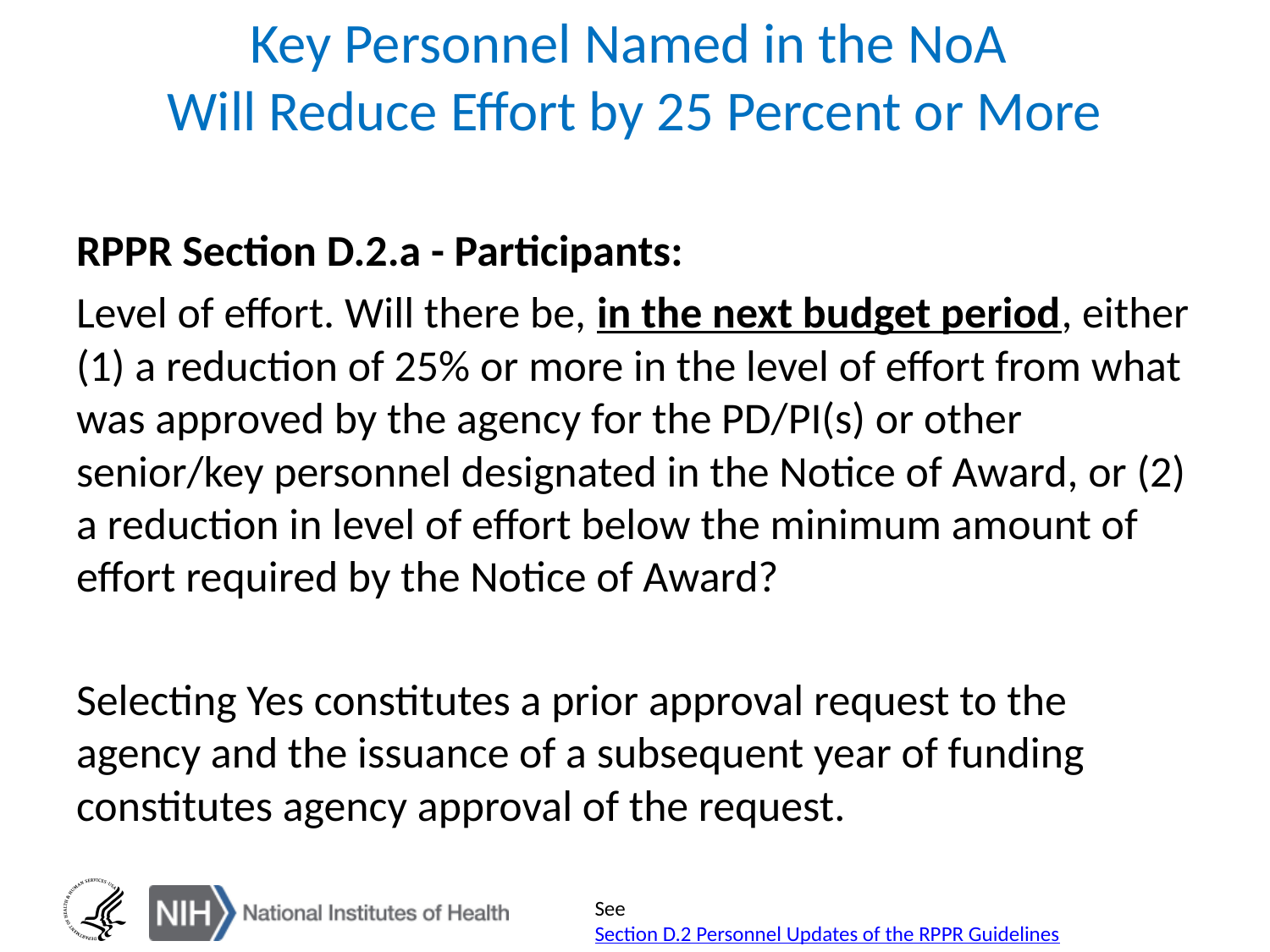

# Key Personnel Named in the NoA Will Reduce Effort by 25 Percent or More

RPPR Section D.2.a - Participants:
Level of effort. Will there be, in the next budget period, either (1) a reduction of 25% or more in the level of effort from what was approved by the agency for the PD/PI(s) or other senior/key personnel designated in the Notice of Award, or (2) a reduction in level of effort below the minimum amount of effort required by the Notice of Award?

Selecting Yes constitutes a prior approval request to the agency and the issuance of a subsequent year of funding constitutes agency approval of the request.
See Section D.2 Personnel Updates of the RPPR Guidelines